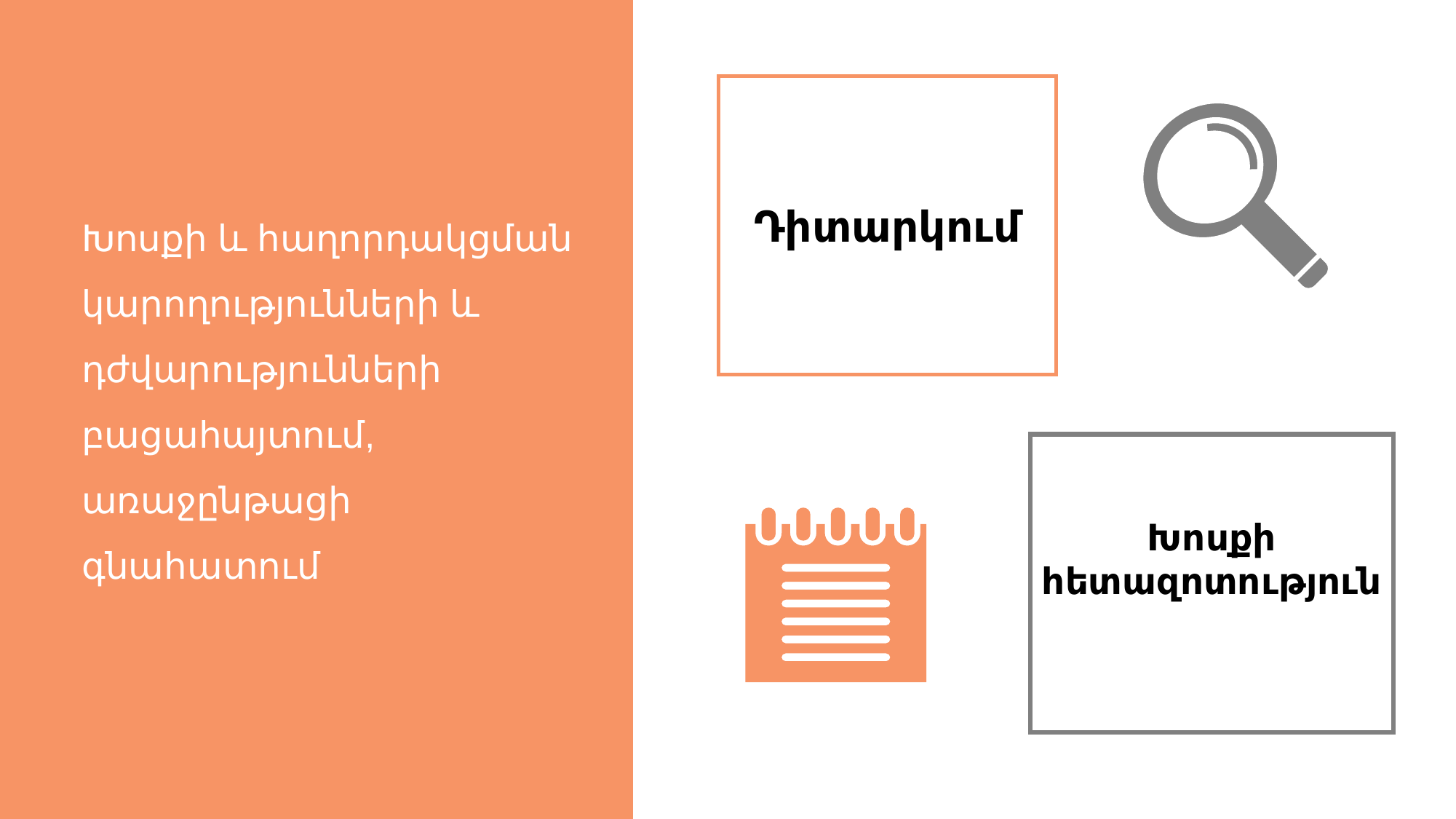

Դիտարկում

Խոսքի և հաղորդակցման կարողություննե­րի և դժվարութ­յունների բացահայտում, առաջընթացի գնահատում
Խոսքի հետազոտություն